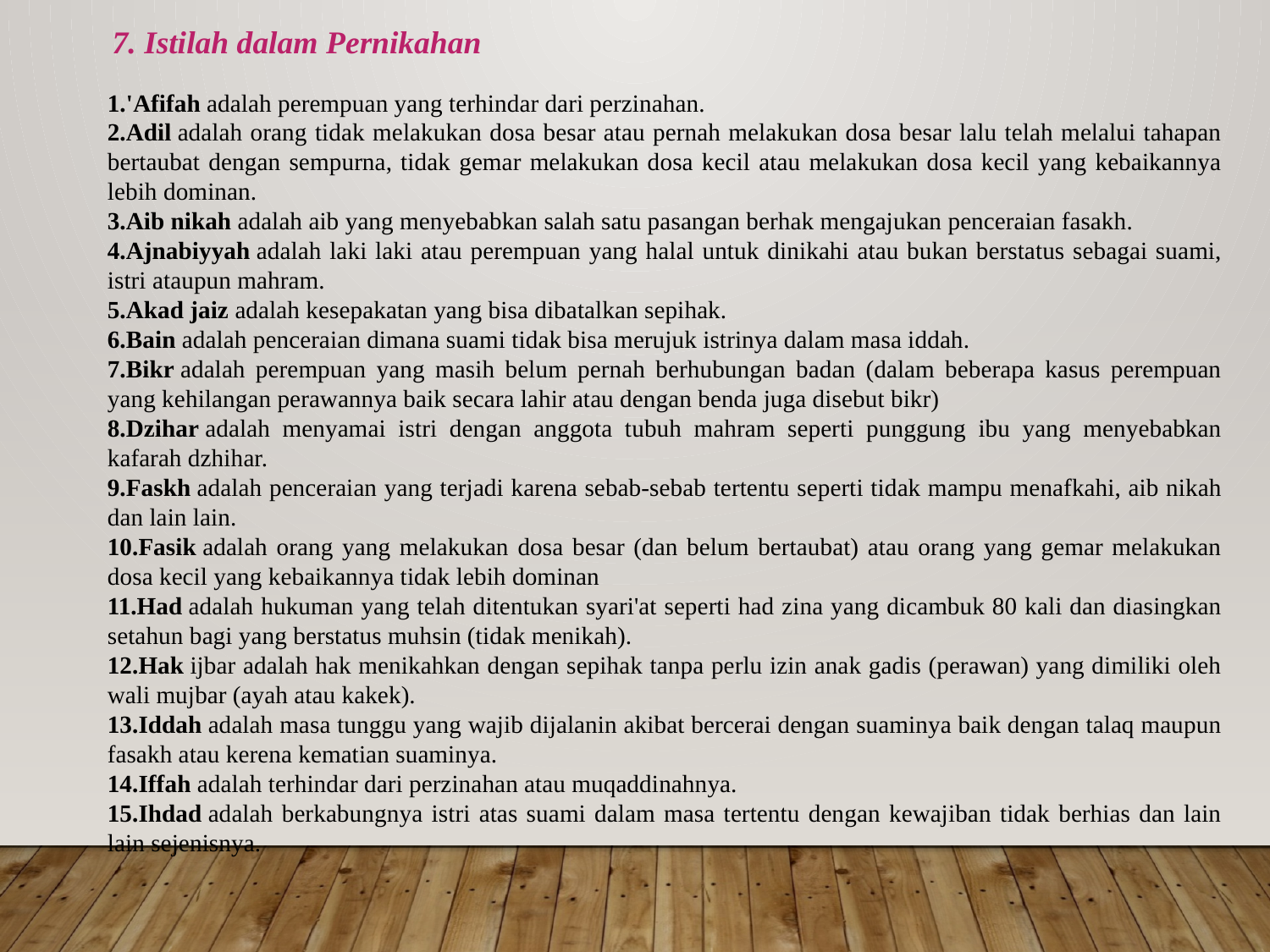

7. Istilah dalam Pernikahan
'Afifah adalah perempuan yang terhindar dari perzinahan.
Adil adalah orang tidak melakukan dosa besar atau pernah melakukan dosa besar lalu telah melalui tahapan bertaubat dengan sempurna, tidak gemar melakukan dosa kecil atau melakukan dosa kecil yang kebaikannya lebih dominan.
Aib nikah adalah aib yang menyebabkan salah satu pasangan berhak mengajukan penceraian fasakh.
Ajnabiyyah adalah laki laki atau perempuan yang halal untuk dinikahi atau bukan berstatus sebagai suami, istri ataupun mahram.
Akad jaiz adalah kesepakatan yang bisa dibatalkan sepihak.
Bain adalah penceraian dimana suami tidak bisa merujuk istrinya dalam masa iddah.
Bikr adalah perempuan yang masih belum pernah berhubungan badan (dalam beberapa kasus perempuan yang kehilangan perawannya baik secara lahir atau dengan benda juga disebut bikr)
Dzihar adalah menyamai istri dengan anggota tubuh mahram seperti punggung ibu yang menyebabkan kafarah dzhihar.
Faskh adalah penceraian yang terjadi karena sebab-sebab tertentu seperti tidak mampu menafkahi, aib nikah dan lain lain.
Fasik adalah orang yang melakukan dosa besar (dan belum bertaubat) atau orang yang gemar melakukan dosa kecil yang kebaikannya tidak lebih dominan
Had adalah hukuman yang telah ditentukan syari'at seperti had zina yang dicambuk 80 kali dan diasingkan setahun bagi yang berstatus muhsin (tidak menikah).
Hak ijbar adalah hak menikahkan dengan sepihak tanpa perlu izin anak gadis (perawan) yang dimiliki oleh wali mujbar (ayah atau kakek).
Iddah adalah masa tunggu yang wajib dijalanin akibat bercerai dengan suaminya baik dengan talaq maupun fasakh atau kerena kematian suaminya.
Iffah adalah terhindar dari perzinahan atau muqaddinahnya.
Ihdad adalah berkabungnya istri atas suami dalam masa tertentu dengan kewajiban tidak berhias dan lain lain sejenisnya.